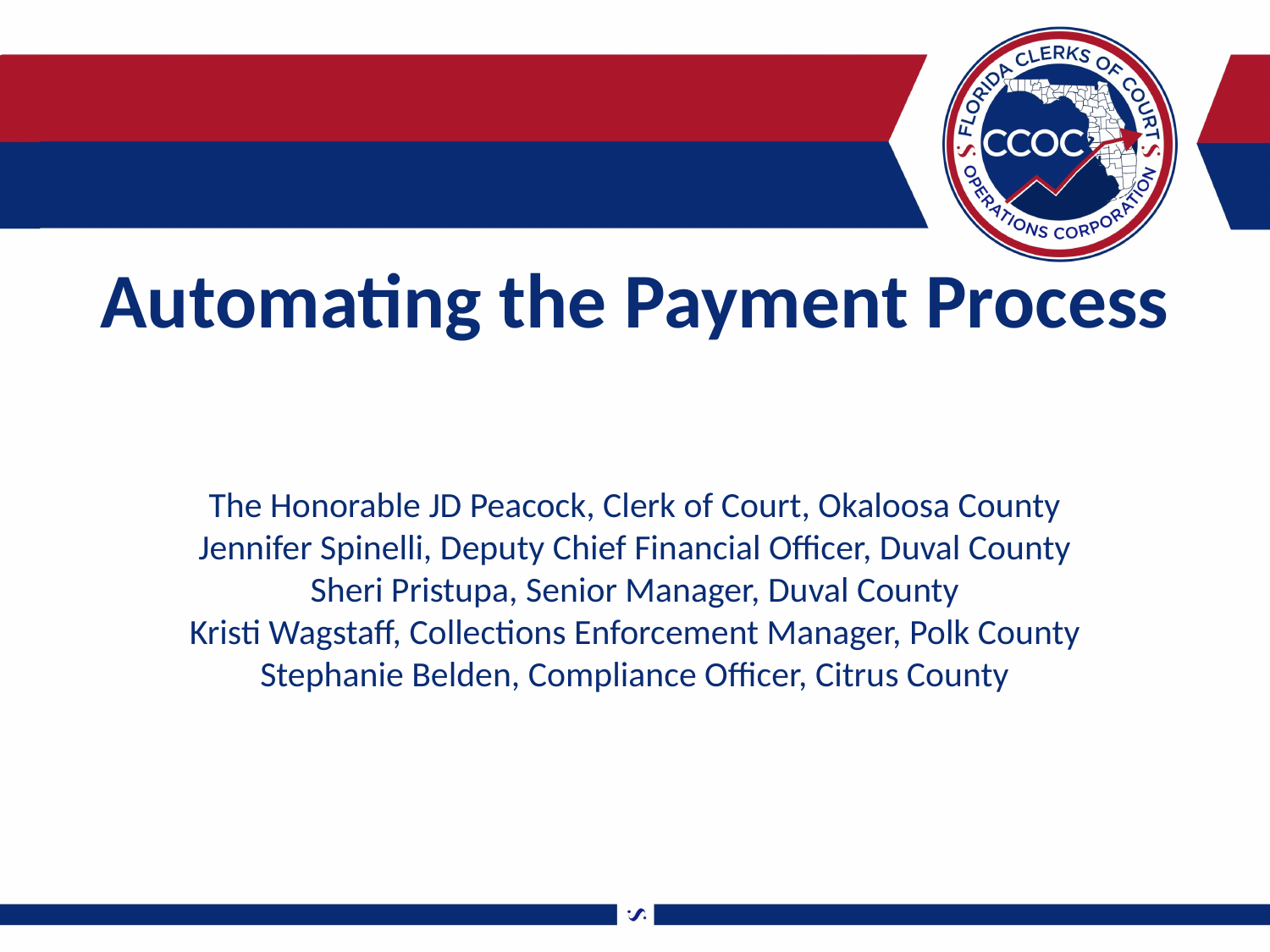

# Automating the Payment Process
The Honorable JD Peacock, Clerk of Court, Okaloosa County
Jennifer Spinelli, Deputy Chief Financial Officer, Duval County
Sheri Pristupa, Senior Manager, Duval County
Kristi Wagstaff, Collections Enforcement Manager, Polk County
Stephanie Belden, Compliance Officer, Citrus County